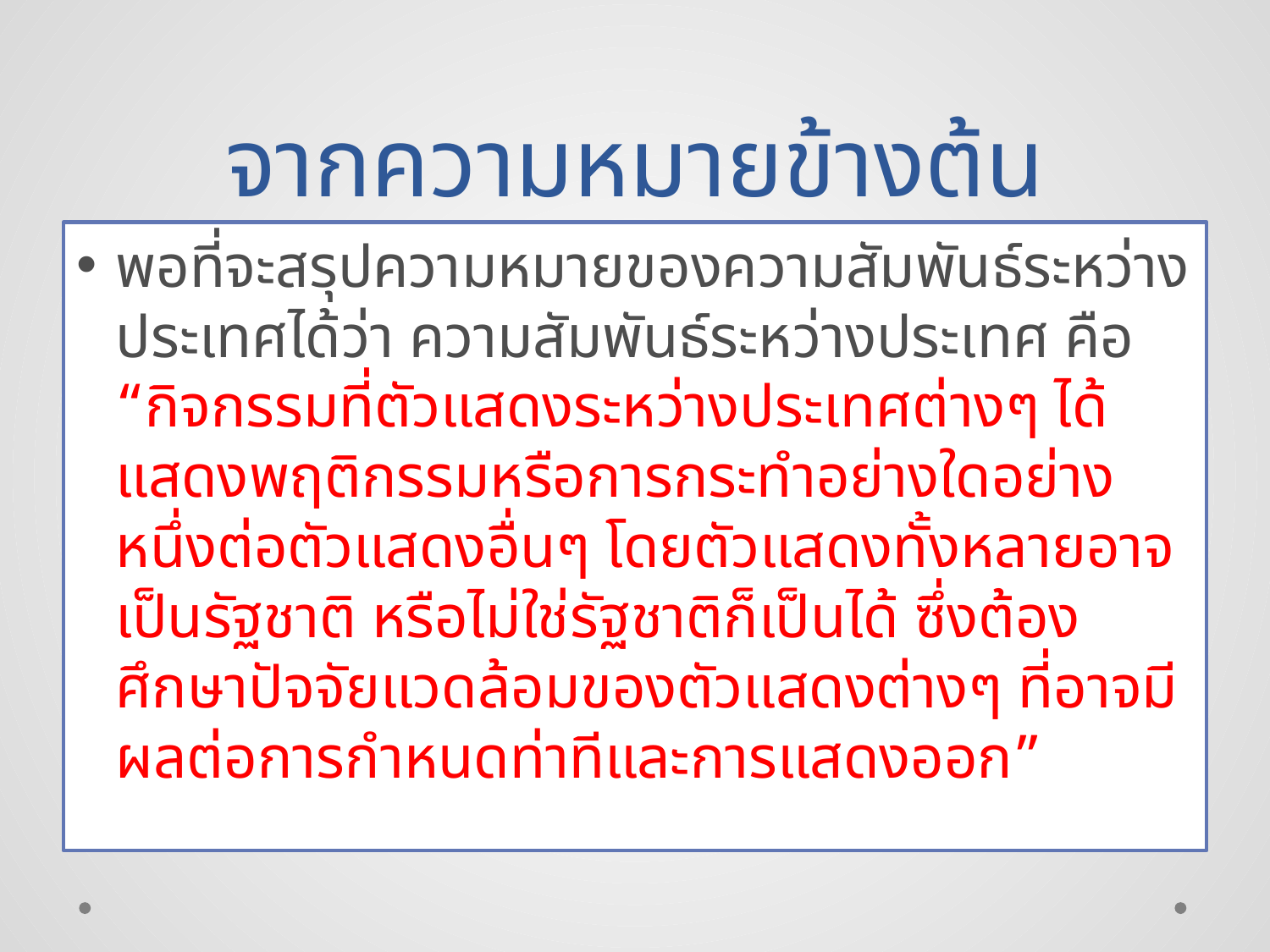

# จากความหมายข้างต้น
พอที่จะสรุปความหมายของความสัมพันธ์ระหว่างประเทศได้ว่า ความสัมพันธ์ระหว่างประเทศ คือ “กิจกรรมที่ตัวแสดงระหว่างประเทศต่างๆ ได้แสดงพฤติกรรมหรือการกระทำอย่างใดอย่างหนึ่งต่อตัวแสดงอื่นๆ โดยตัวแสดงทั้งหลายอาจเป็นรัฐชาติ หรือไม่ใช่รัฐชาติก็เป็นได้ ซึ่งต้องศึกษาปัจจัยแวดล้อมของตัวแสดงต่างๆ ที่อาจมีผลต่อการกำหนดท่าทีและการแสดงออก”